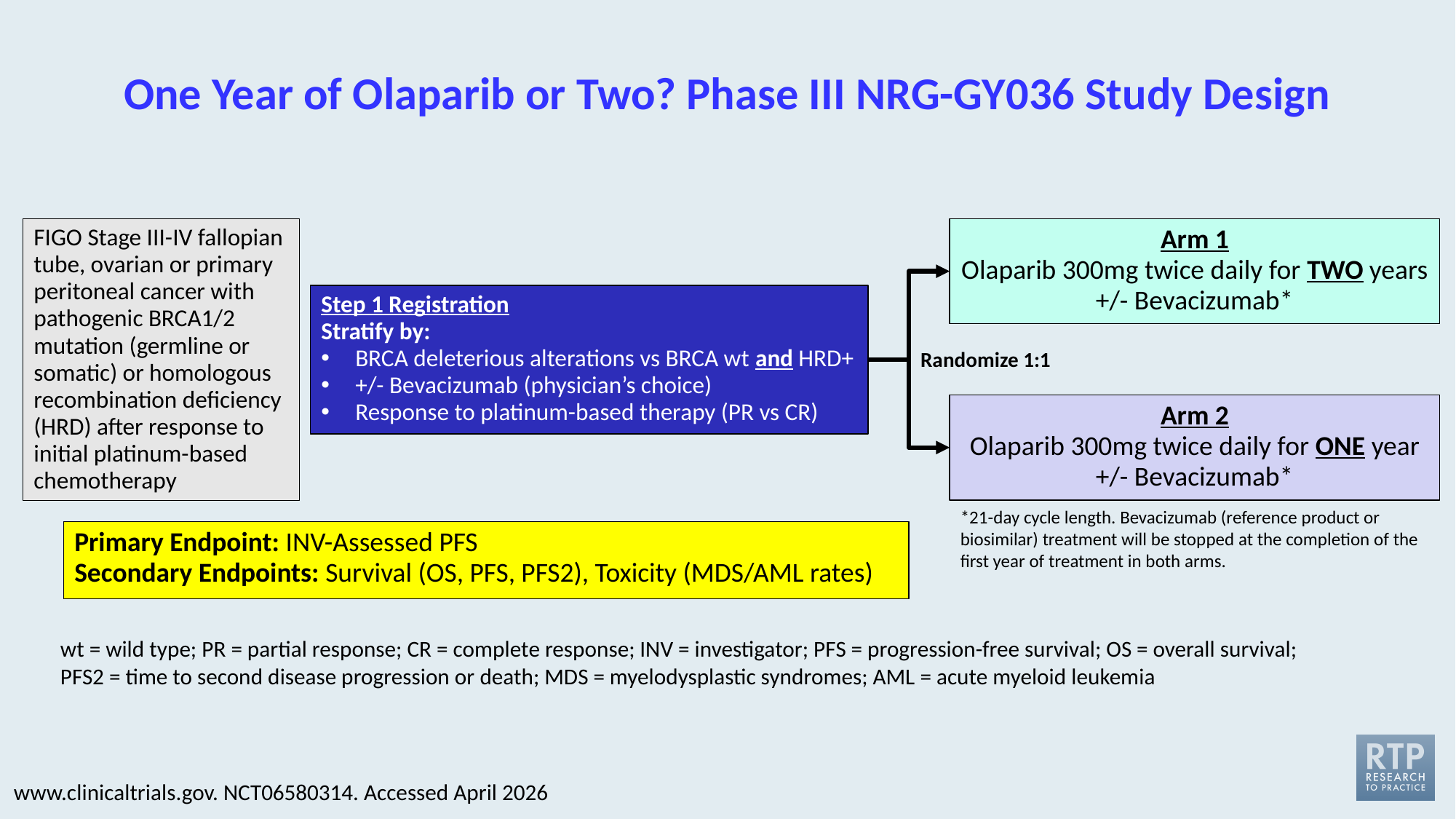

# One Year of Olaparib or Two? Phase III NRG-GY036 Study Design
FIGO Stage III-IV fallopian tube, ovarian or primary peritoneal cancer with pathogenic BRCA1/2 mutation (germline or somatic) or homologous recombination deficiency (HRD) after response to initial platinum-based chemotherapy
Arm 1
Olaparib 300mg twice daily for TWO years
+/- Bevacizumab*
Step 1 Registration
Stratify by:
BRCA deleterious alterations vs BRCA wt and HRD+
+/- Bevacizumab (physician’s choice)
Response to platinum-based therapy (PR vs CR)

Randomize 1:1
Arm 2
Olaparib 300mg twice daily for ONE year
+/- Bevacizumab*
*21-day cycle length. Bevacizumab (reference product or biosimilar) treatment will be stopped at the completion of the first year of treatment in both arms.
Primary Endpoint: INV-Assessed PFS
Secondary Endpoints: Survival (OS, PFS, PFS2), Toxicity (MDS/AML rates)
wt = wild type; PR = partial response; CR = complete response; INV = investigator; PFS = progression-free survival; OS = overall survival; PFS2 = time to second disease progression or death; MDS = myelodysplastic syndromes; AML = acute myeloid leukemia
www.clinicaltrials.gov. NCT06580314. Accessed April 2026